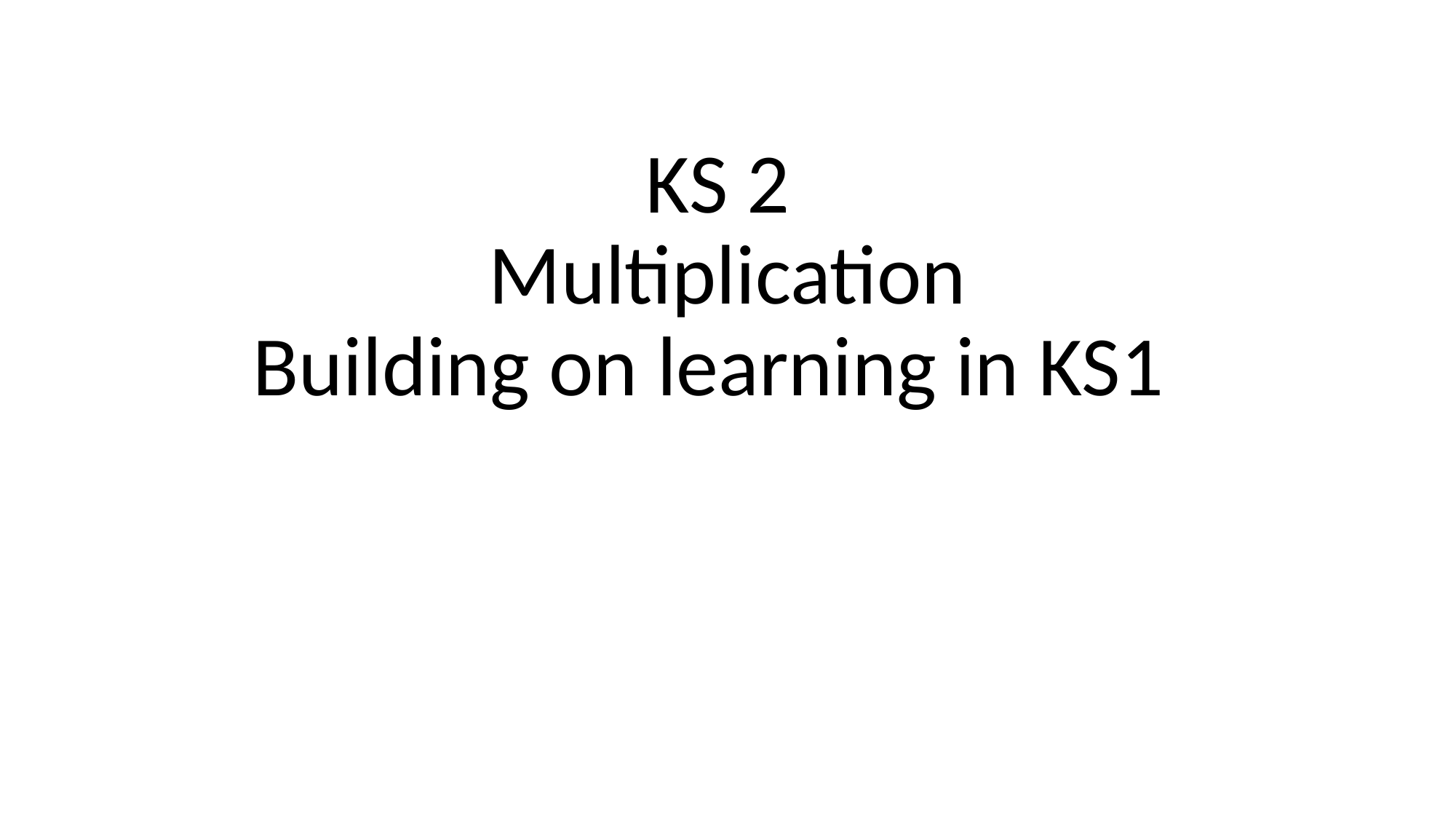

# KS 2 Multiplication Building on learning in KS1